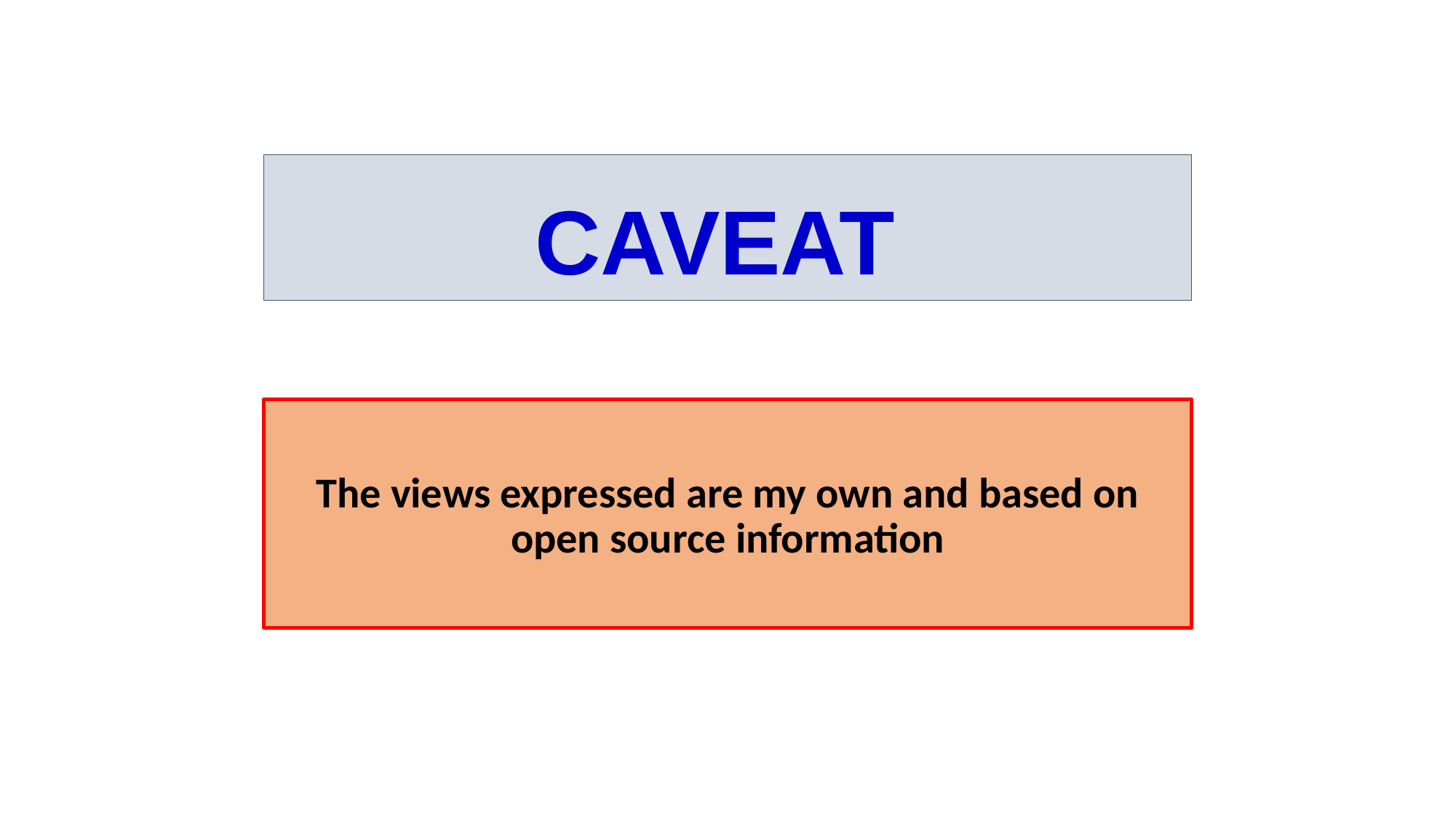

# CAVEAT

The views expressed are my own and based on open source information